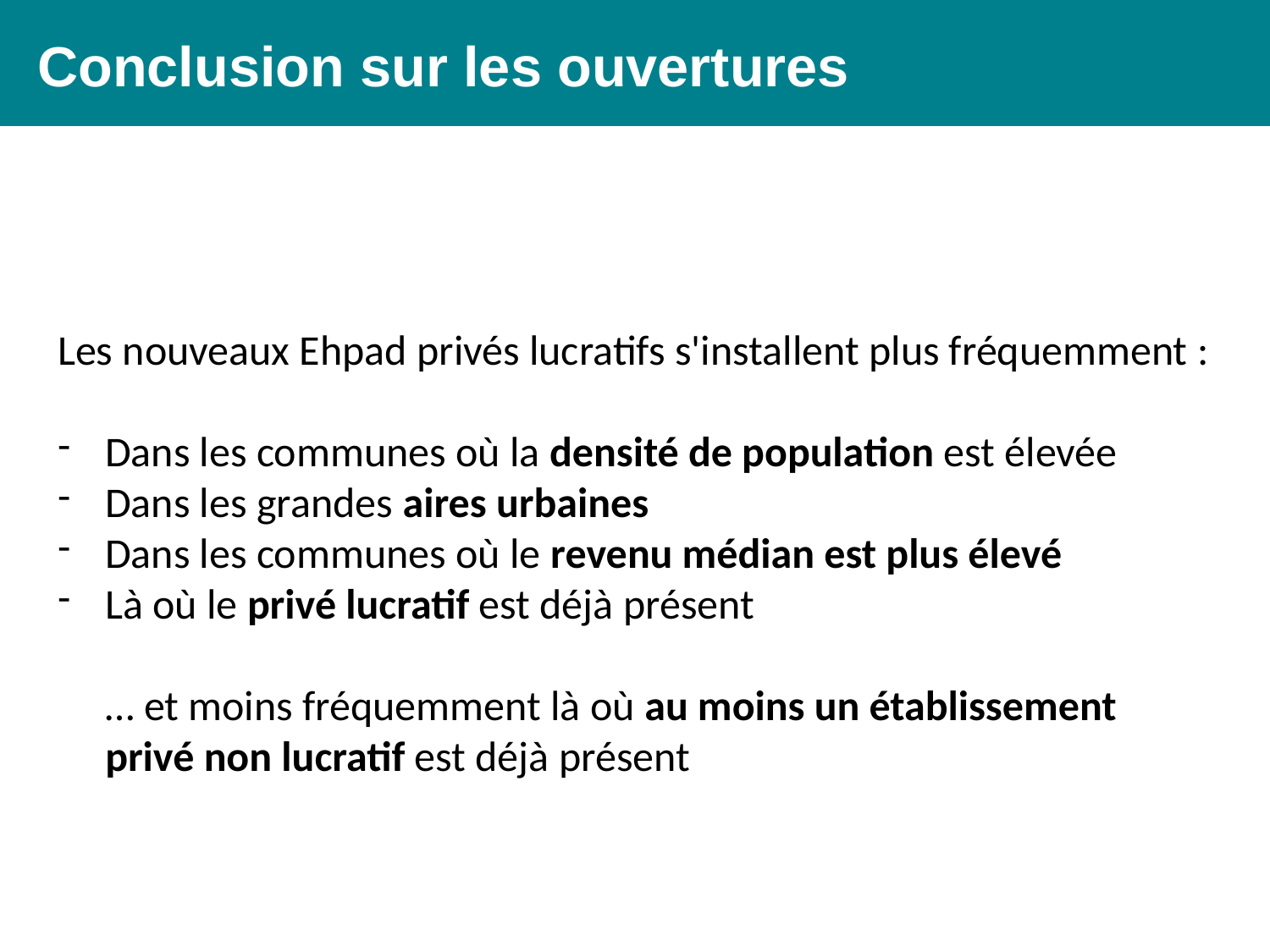

Conclusion sur les ouvertures
Les nouveaux Ehpad privés lucratifs s'installent plus fréquemment :

Dans les communes où la densité de population est élevée
Dans les grandes aires urbaines
Dans les communes où le revenu médian est plus élevé
Là où le privé lucratif est déjà présent

… et moins fréquemment là où au moins un établissement privé non lucratif est déjà présent